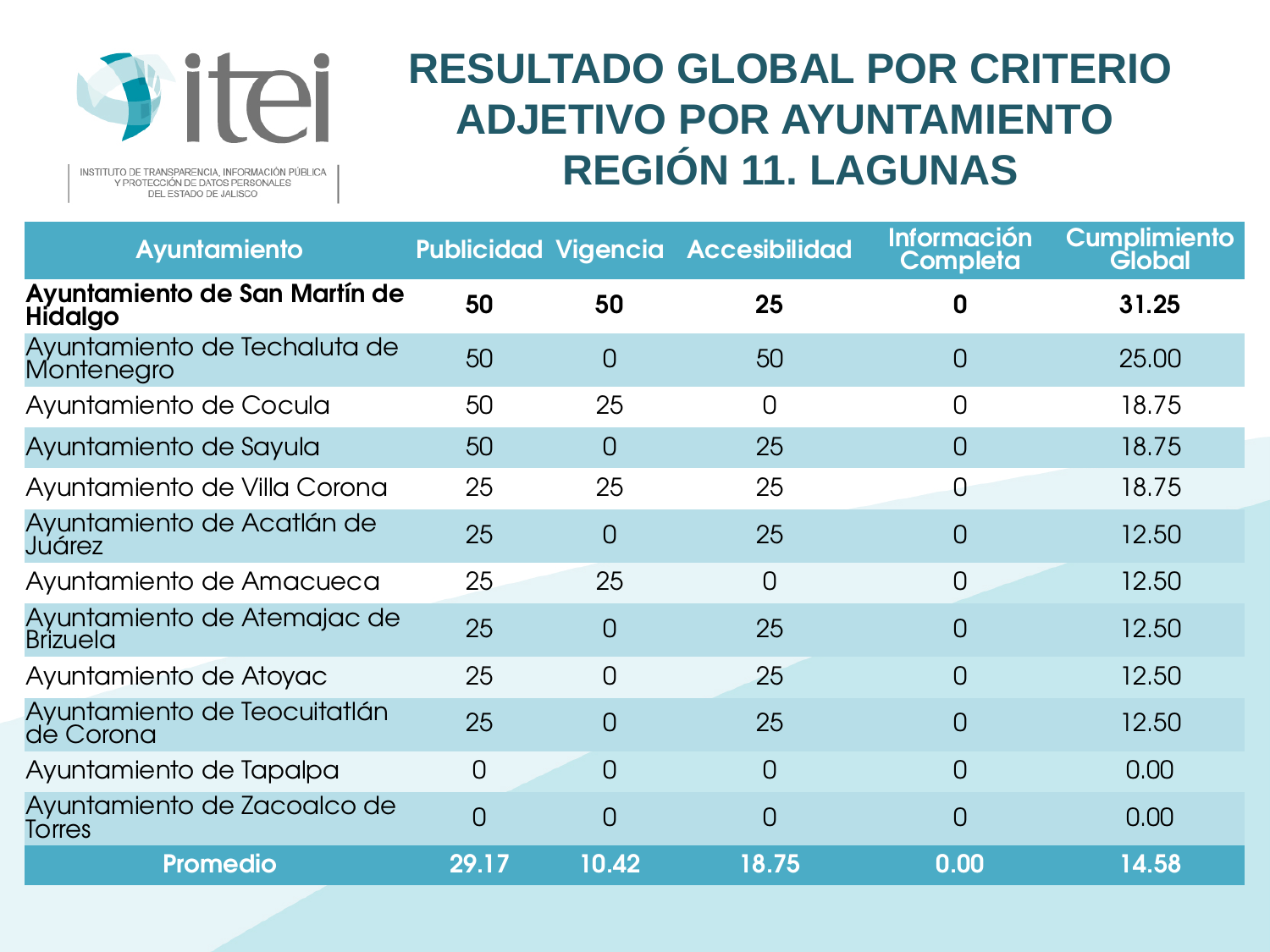

# Resultado Global por Criterio Adjetivo por Ayuntamiento Región 11. Lagunas
| Ayuntamiento | Publicidad | Vigencia | Accesibilidad | Información Completa | Cumplimiento Global |
| --- | --- | --- | --- | --- | --- |
| Ayuntamiento de San Martín de Hidalgo | 50 | 50 | 25 | 0 | 31.25 |
| Ayuntamiento de Techaluta de Montenegro | 50 | 0 | 50 | 0 | 25.00 |
| Ayuntamiento de Cocula | 50 | 25 | 0 | 0 | 18.75 |
| Ayuntamiento de Sayula | 50 | 0 | 25 | 0 | 18.75 |
| Ayuntamiento de Villa Corona | 25 | 25 | 25 | 0 | 18.75 |
| Ayuntamiento de Acatlán de Juárez | 25 | 0 | 25 | 0 | 12.50 |
| Ayuntamiento de Amacueca | 25 | 25 | 0 | 0 | 12.50 |
| Ayuntamiento de Atemajac de Brizuela | 25 | 0 | 25 | 0 | 12.50 |
| Ayuntamiento de Atoyac | 25 | 0 | 25 | 0 | 12.50 |
| Ayuntamiento de Teocuitatlán de Corona | 25 | 0 | 25 | 0 | 12.50 |
| Ayuntamiento de Tapalpa | 0 | 0 | 0 | 0 | 0.00 |
| Ayuntamiento de Zacoalco de Torres | 0 | 0 | 0 | 0 | 0.00 |
| Promedio | 29.17 | 10.42 | 18.75 | 0.00 | 14.58 |